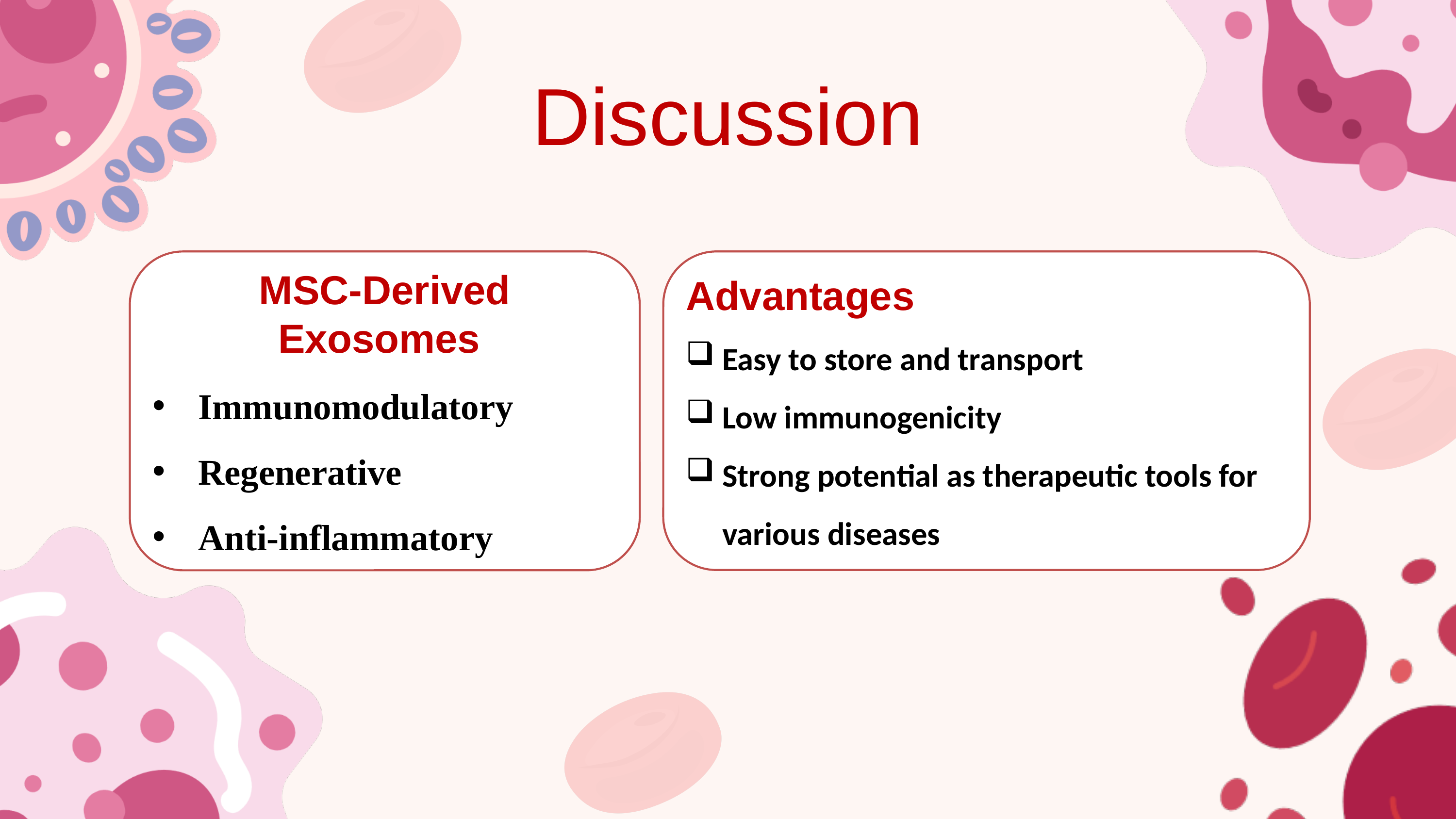

Discussion
MSC-Derived Exosomes
Immunomodulatory
Regenerative
Anti-inflammatory
Advantages
Easy to store and transport
Low immunogenicity
Strong potential as therapeutic tools for various diseases